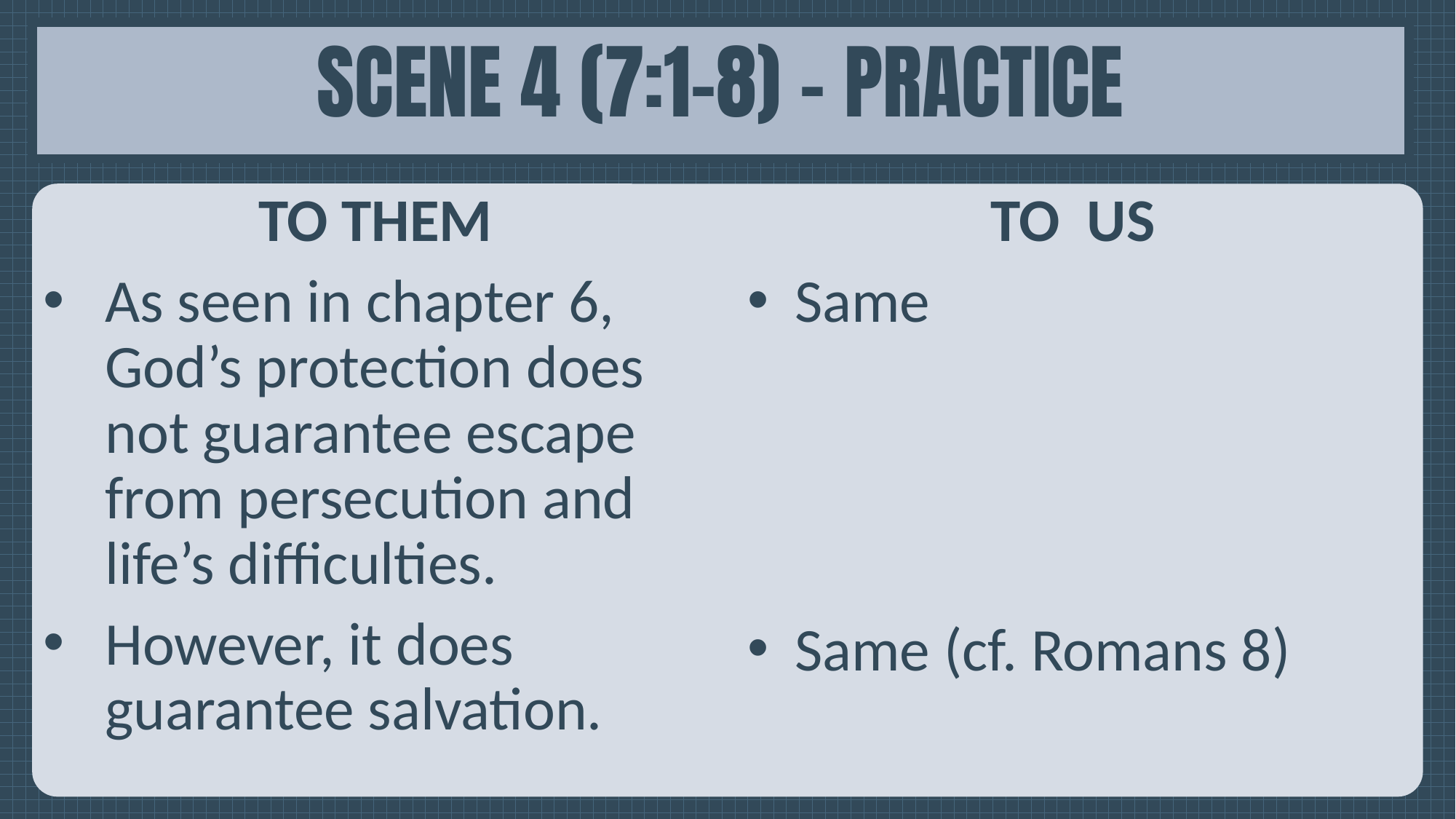

# Scene 4 (7:1-8) - Practice

To them
As seen in chapter 6, God’s protection does not guarantee escape from persecution and life’s difficulties.
However, it does guarantee salvation.

To  us
Same

Same (cf. Romans 8)